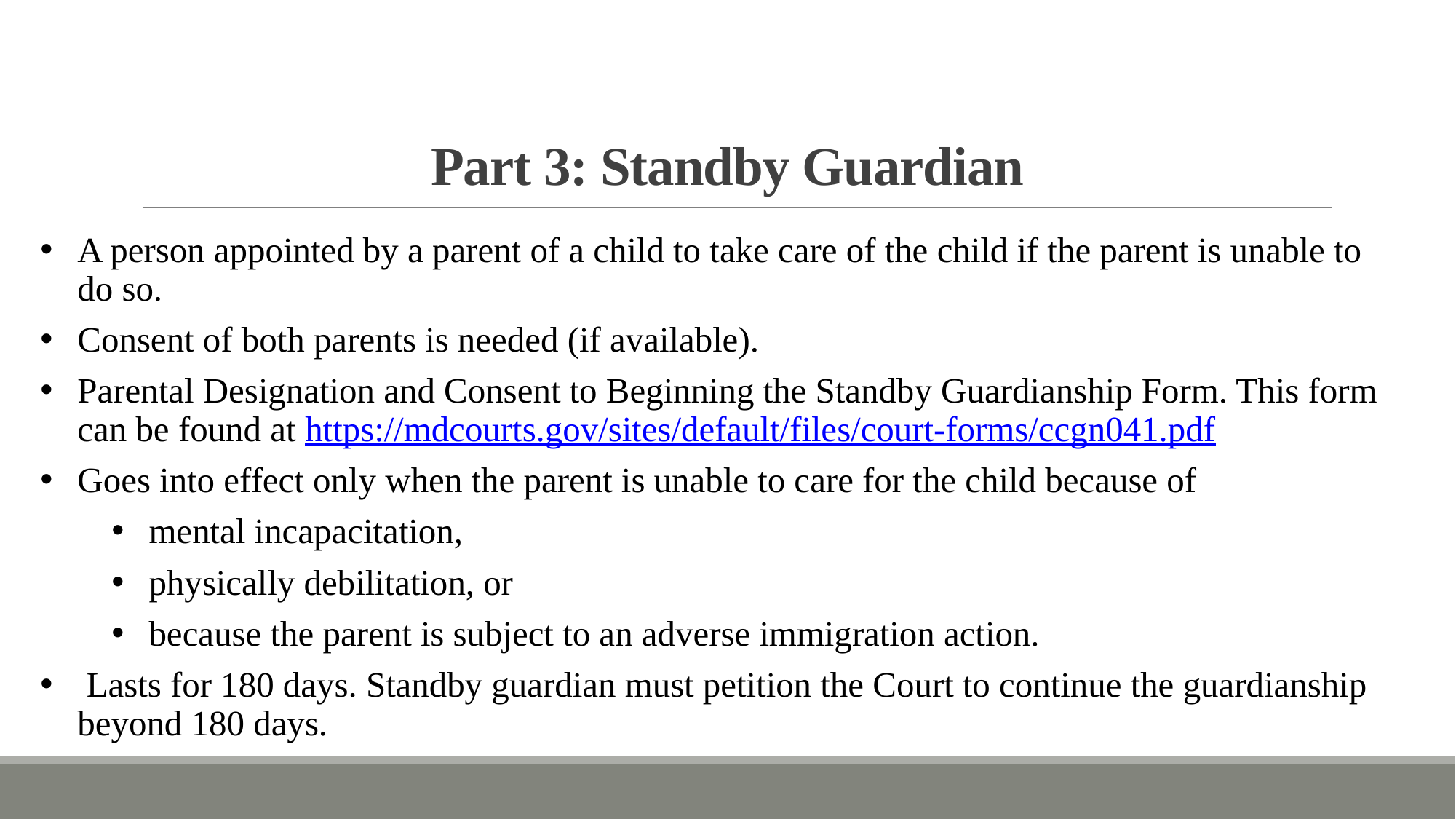

# Part 3: Standby Guardian
A person appointed by a parent of a child to take care of the child if the parent is unable to do so.
Consent of both parents is needed (if available).
Parental Designation and Consent to Beginning the Standby Guardianship Form. This form can be found at https://mdcourts.gov/sites/default/files/court-forms/ccgn041.pdf
Goes into effect only when the parent is unable to care for the child because of
mental incapacitation,
physically debilitation, or
because the parent is subject to an adverse immigration action.
 Lasts for 180 days. Standby guardian must petition the Court to continue the guardianship beyond 180 days.